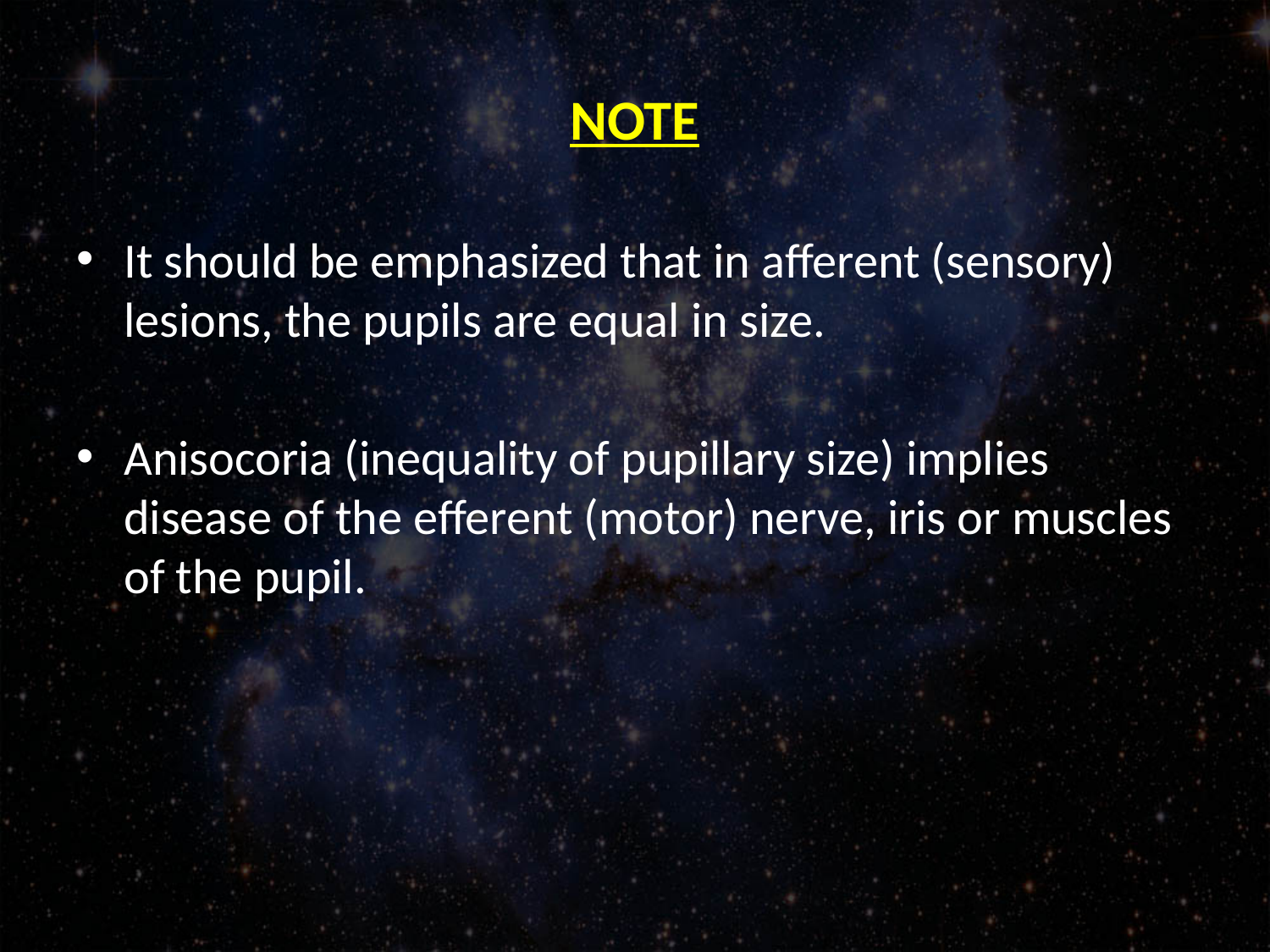

# NOTE
It should be emphasized that in afferent (sensory) lesions, the pupils are equal in size.

Anisocoria (inequality of pupillary size) implies disease of the efferent (motor) nerve, iris or muscles of the pupil.